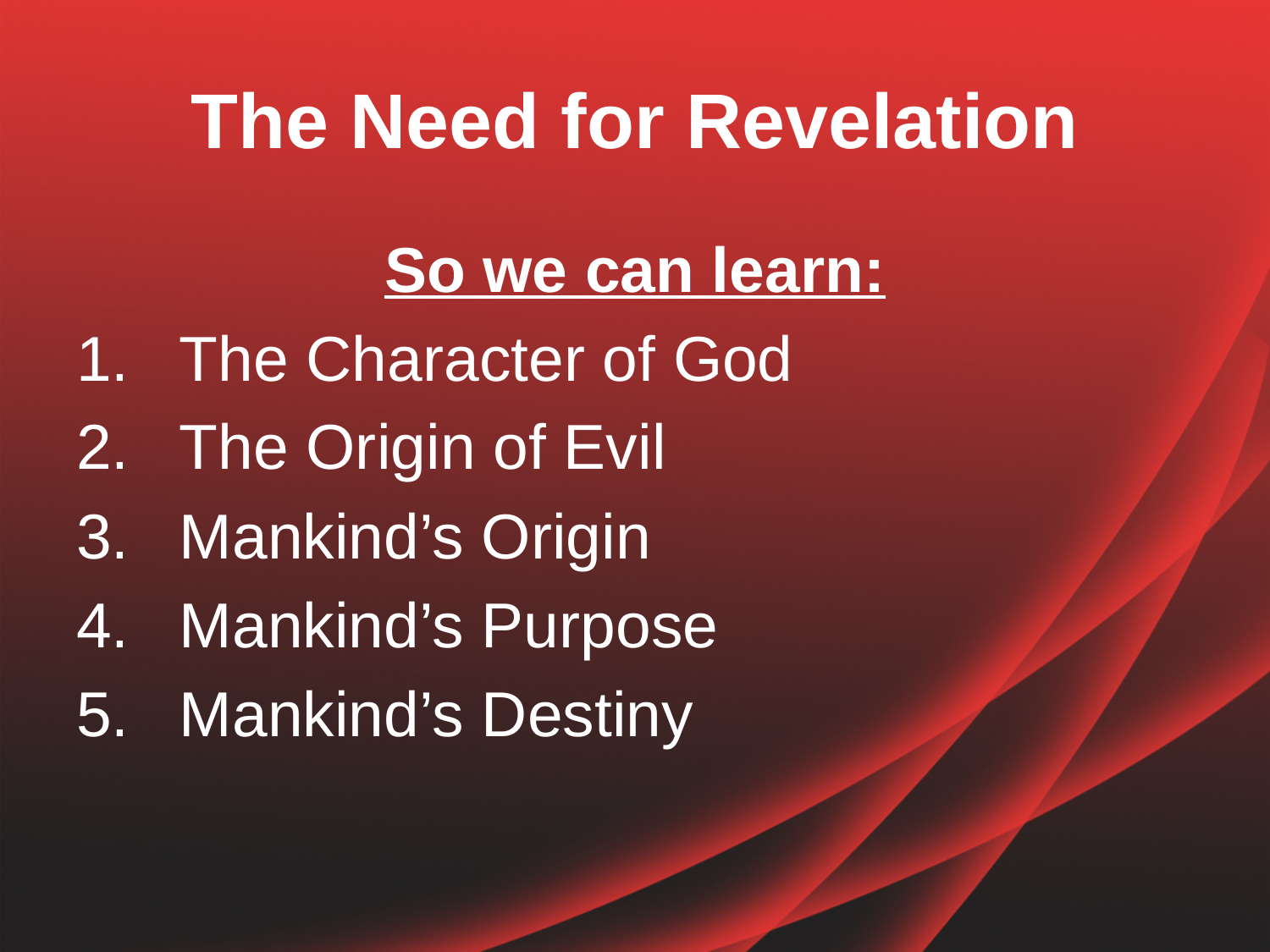

# The Need for Revelation
So we can learn:
The Character of God
The Origin of Evil
Mankind’s Origin
Mankind’s Purpose
Mankind’s Destiny